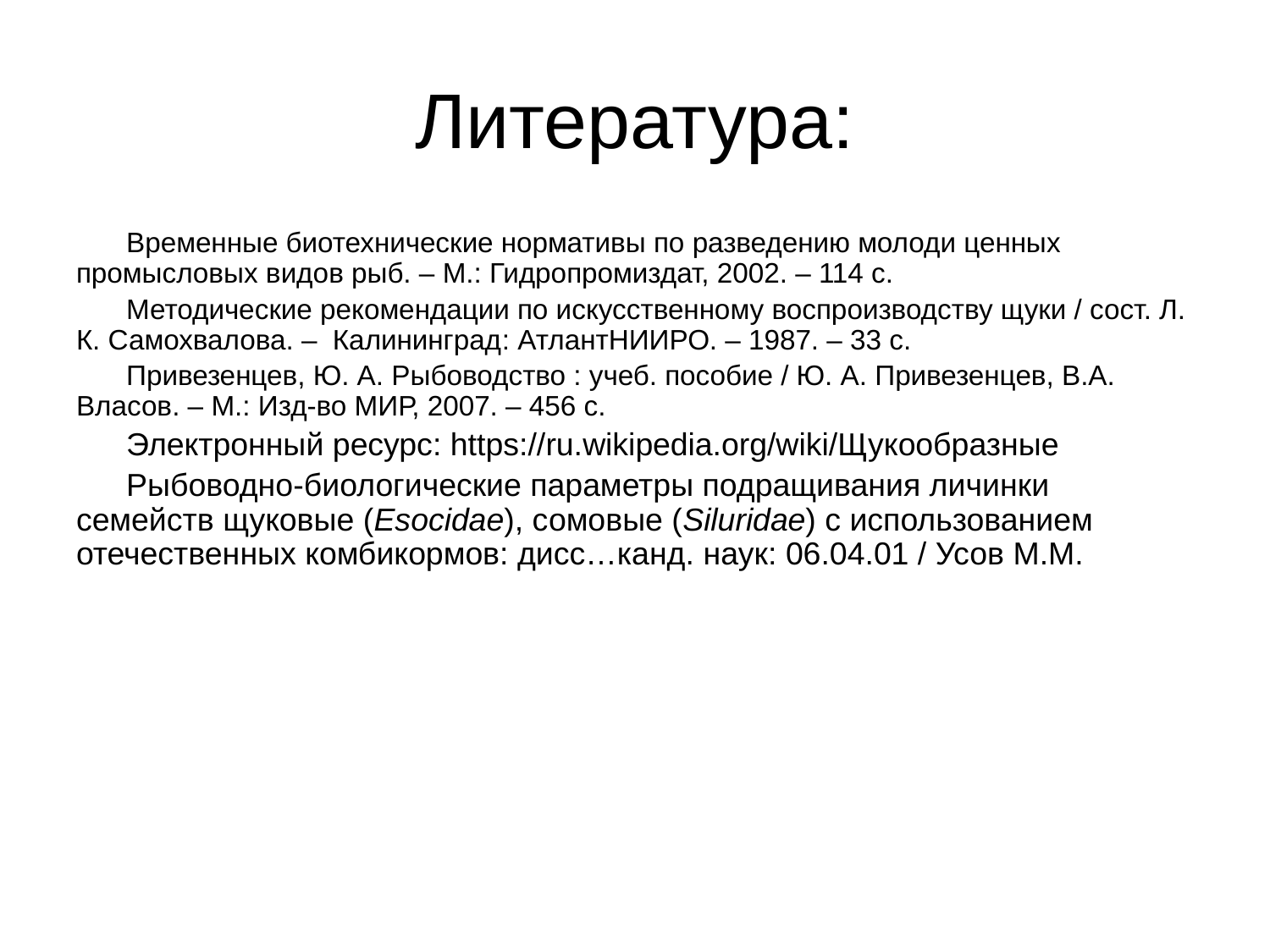

# Литература:
Временные биотехнические нормативы по разведению молоди ценных промысловых видов рыб. – М.: Гидропромиздат, 2002. – 114 с.
Методические рекомендации по искусственному воспроизводству щуки / сост. Л. К. Самохвалова. –  Калининград: АтлантНИИРО. – 1987. – 33 с.
Привезенцев, Ю. А. Рыбоводство : учеб. пособие / Ю. А. Привезенцев, В.А. Власов. – М.: Изд-во МИР, 2007. – 456 с.
Электронный ресурс: https://ru.wikipedia.org/wiki/Щукообразные
Рыбоводно-биологические параметры подращивания личинки         семейств щуковые (Esocidae), сомовые (Siluridae) с использованием  отечественных комбикормов: дисс…канд. наук: 06.04.01 / Усов М.М.